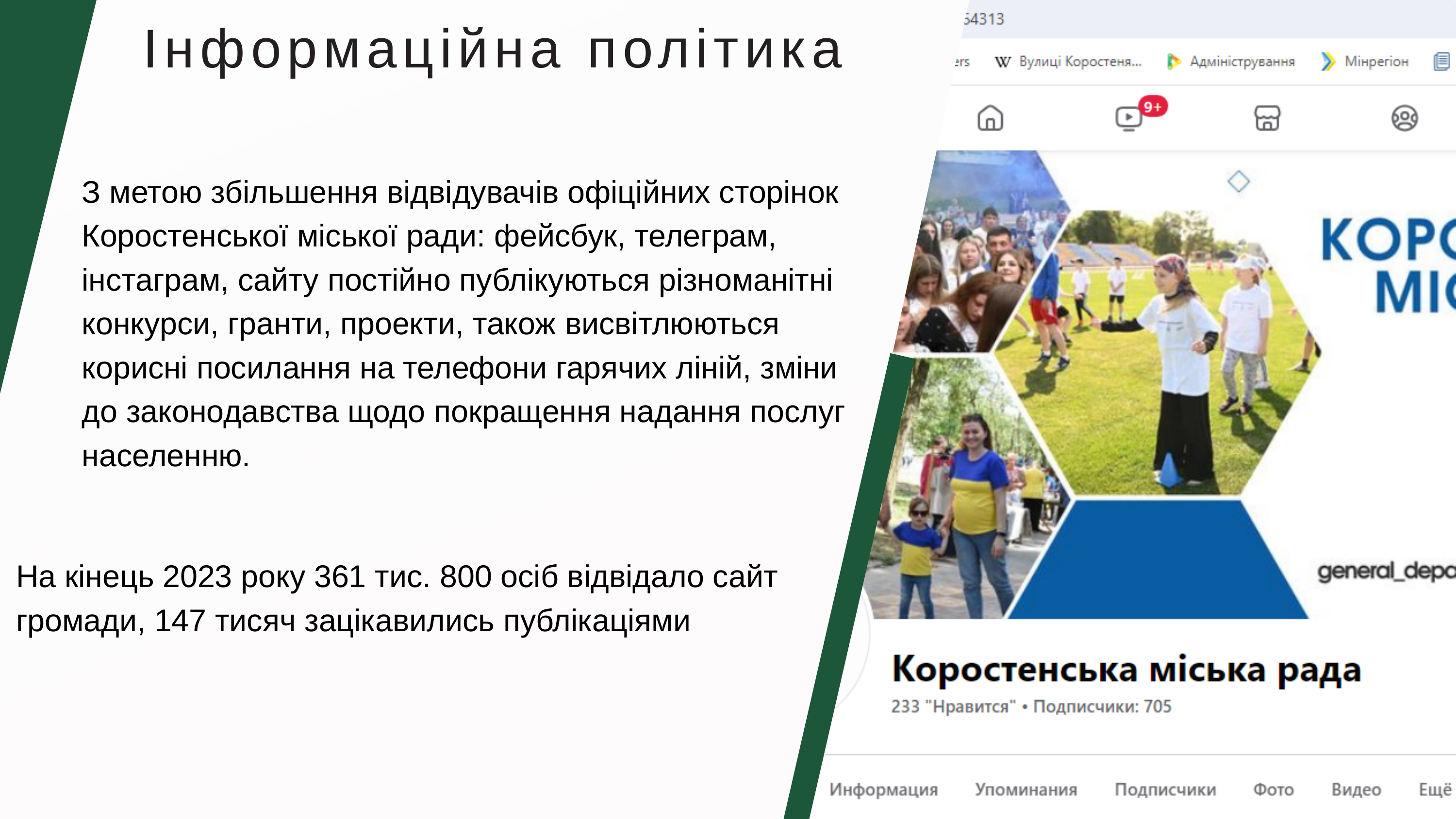

Інформаційна політика
З метою збільшення відвідувачів офіційних сторінок Коростенської міської ради: фейсбук, телеграм, інстаграм, сайту постійно публікуються різноманітні конкурси, гранти, проекти, також висвітлюються корисні посилання на телефони гарячих ліній, зміни до законодавства щодо покращення надання послуг населенню.

На кінець 2023 року 361 тис. 800 осіб відвідало сайт громади, 147 тисяч зацікавились публікаціями